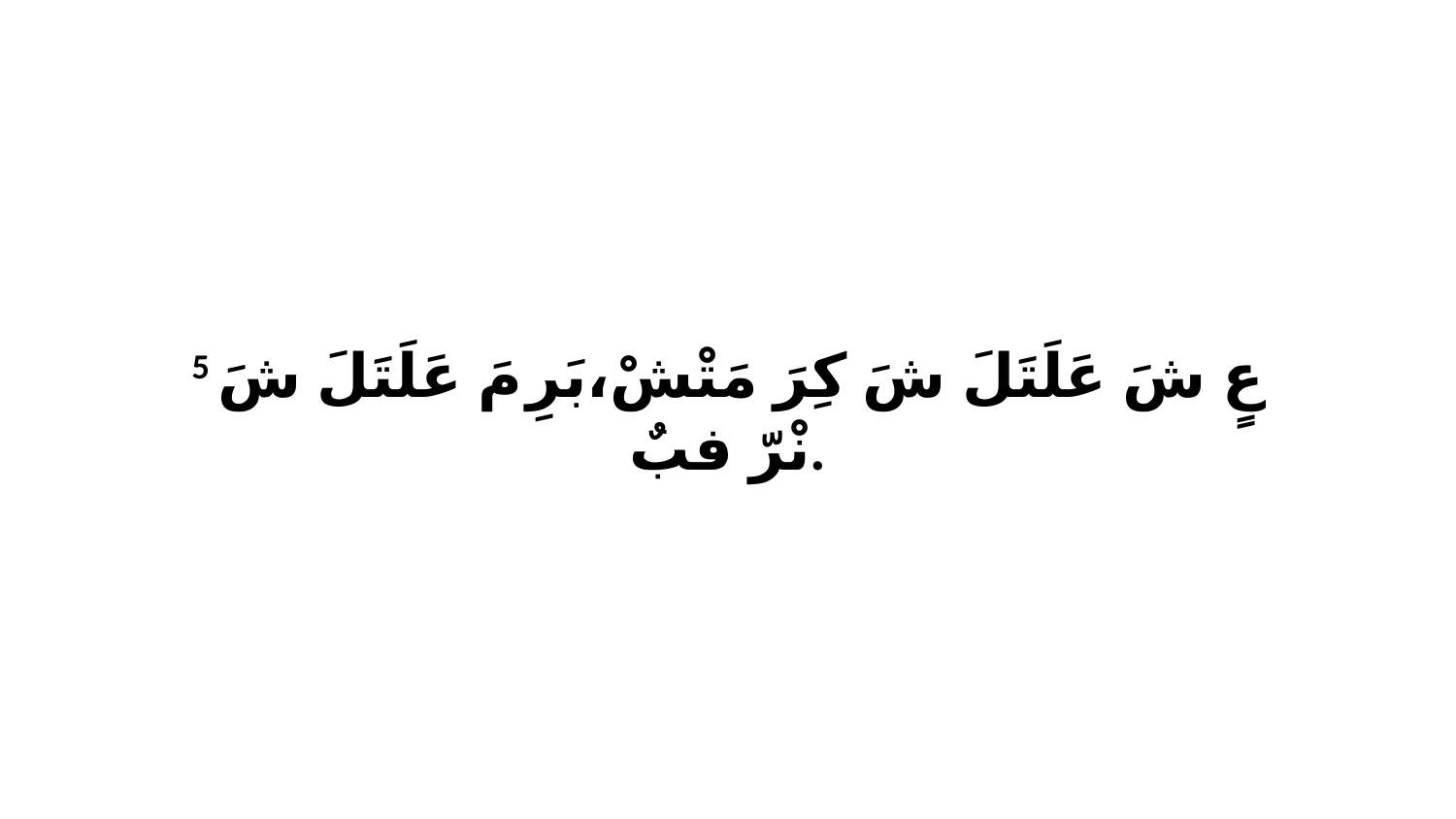

5 عٍ شَ عَلَتَلَ شَ كِرَ مَتْشْ،بَرِ مَ عَلَتَلَ شَ نْرّ فبٌ.